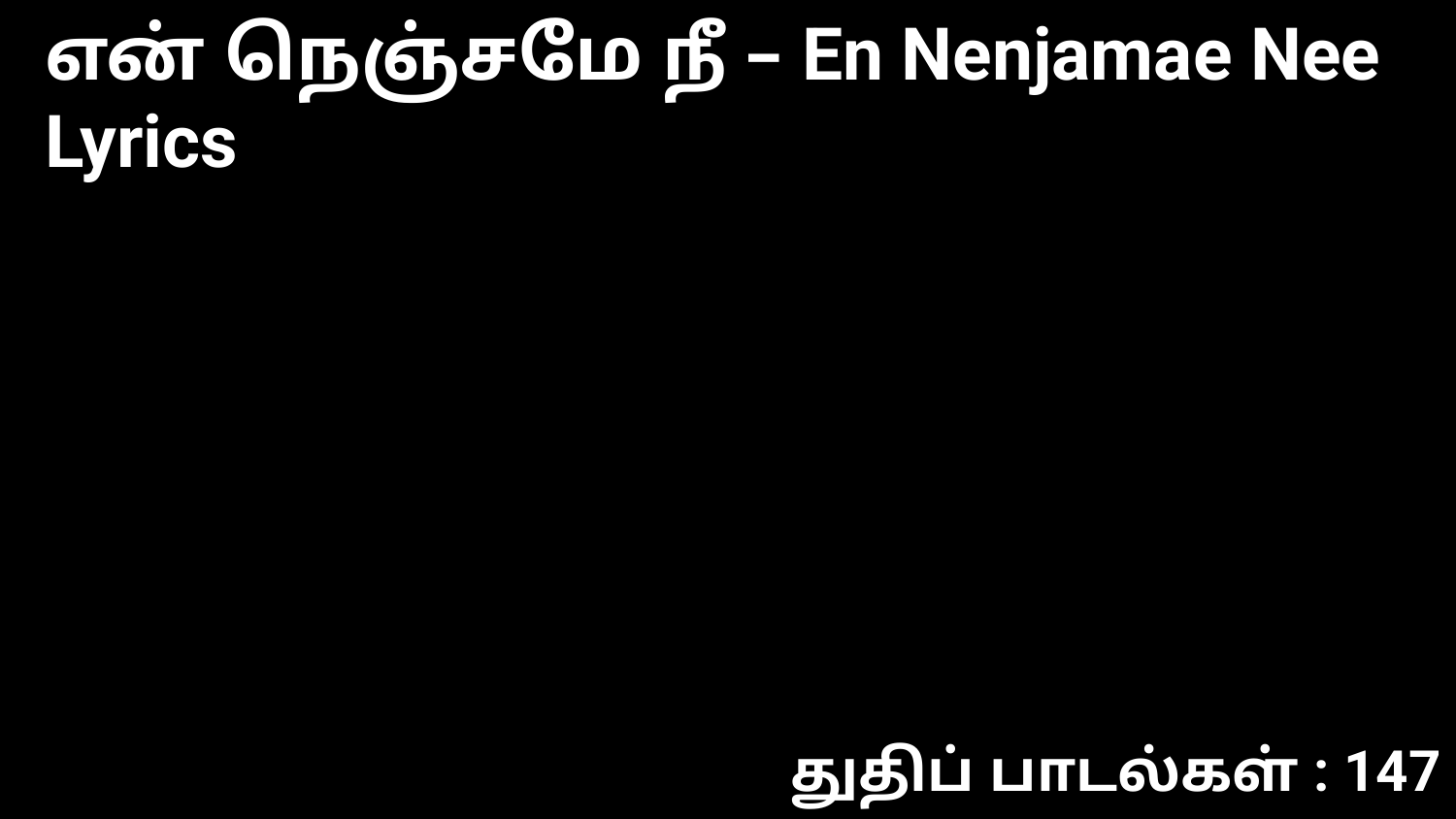

என் நெஞ்சமே நீ – En Nenjamae Nee Lyrics

துதிப் பாடல்கள் : 147